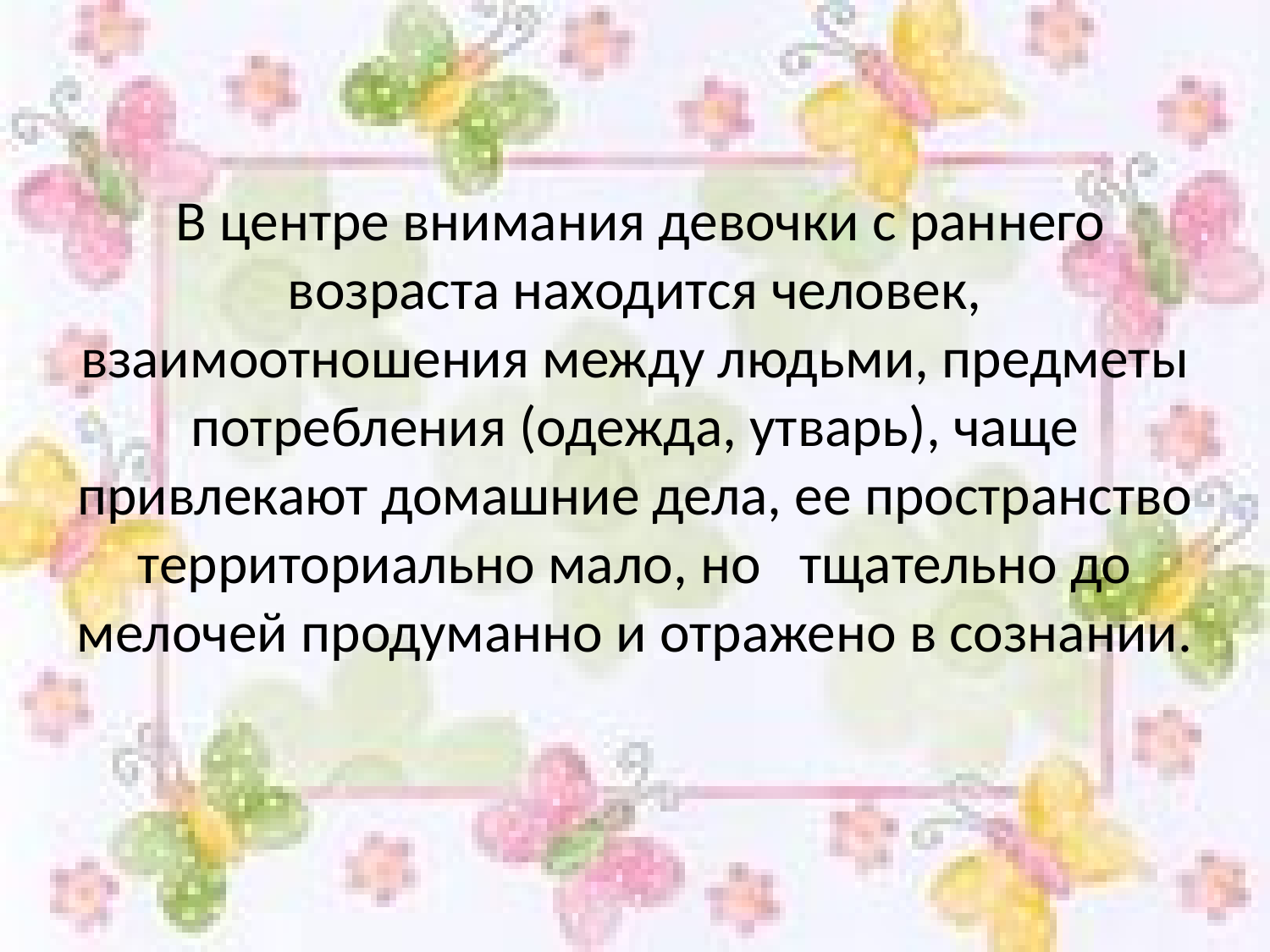

# В центре внимания девочки с раннего возраста находится человек, взаимоотношения между людьми, предметы потребления (одежда, утварь), чаще привлекают домашние дела, ее пространство территориально мало, но   тщательно до мелочей продуманно и отражено в сознании.